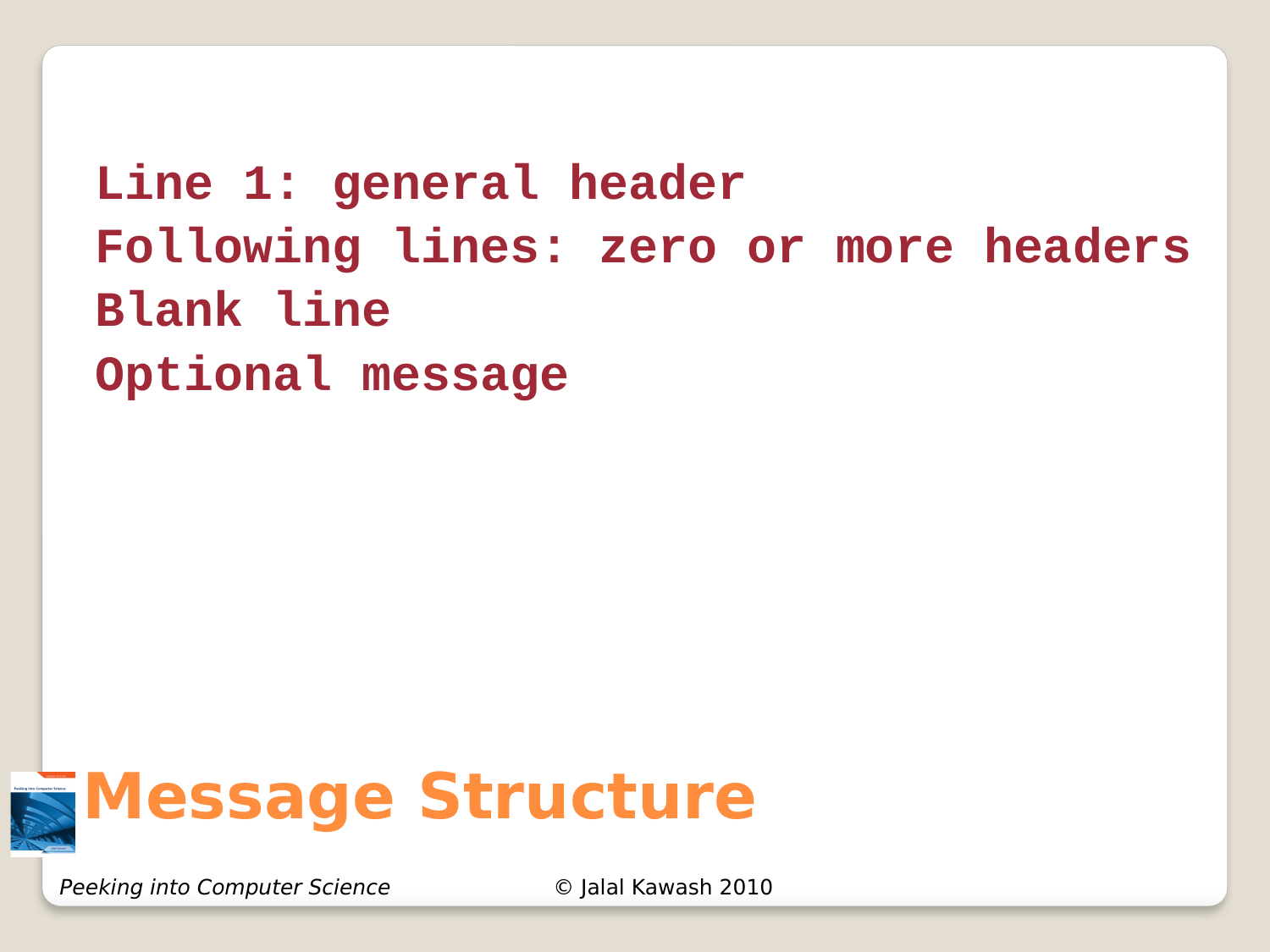

Line 1: general header
Following lines: zero or more headers
Blank line
Optional message

# Message Structure